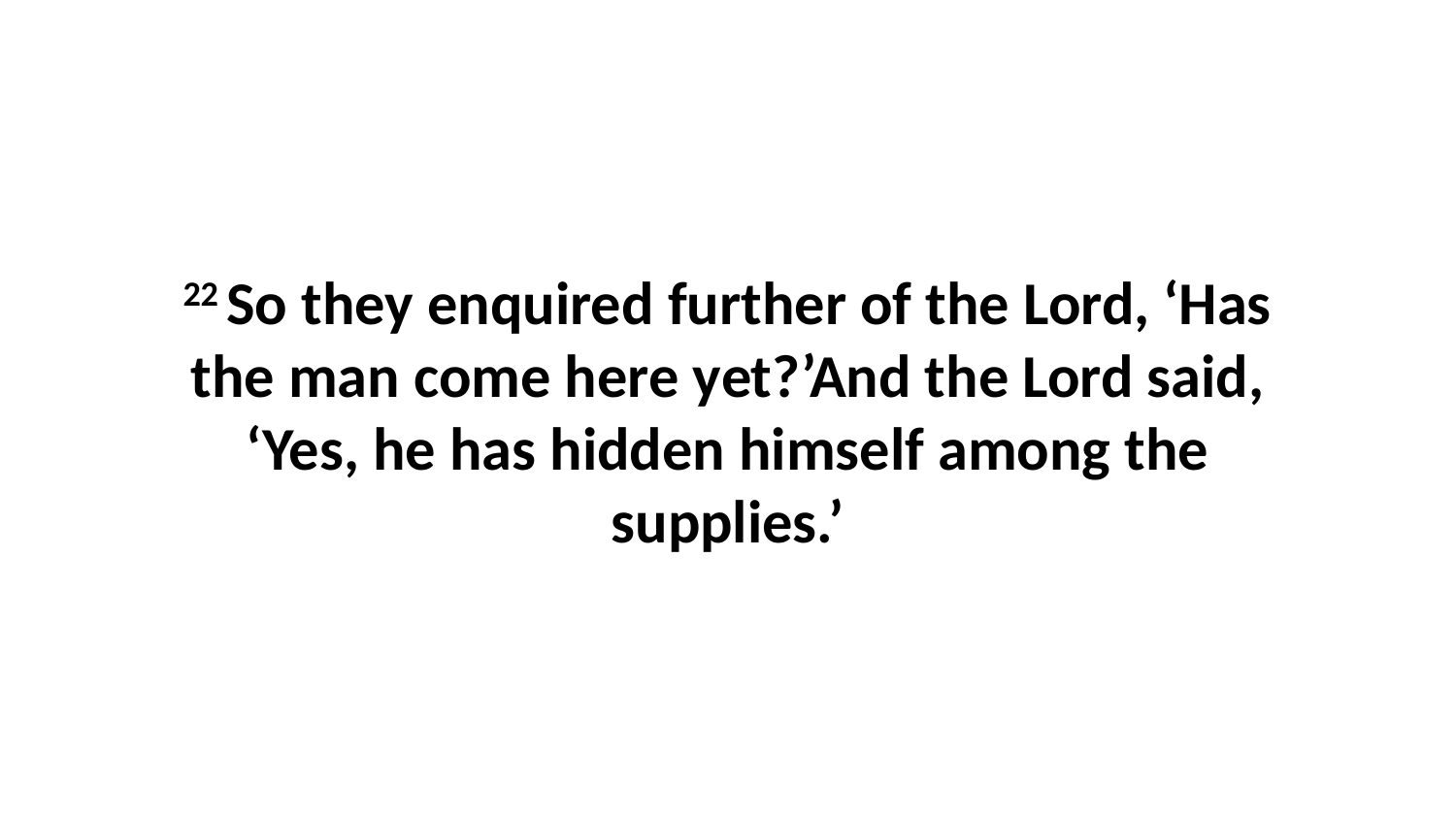

22 So they enquired further of the Lord, ‘Has the man come here yet?’And the Lord said, ‘Yes, he has hidden himself among the supplies.’